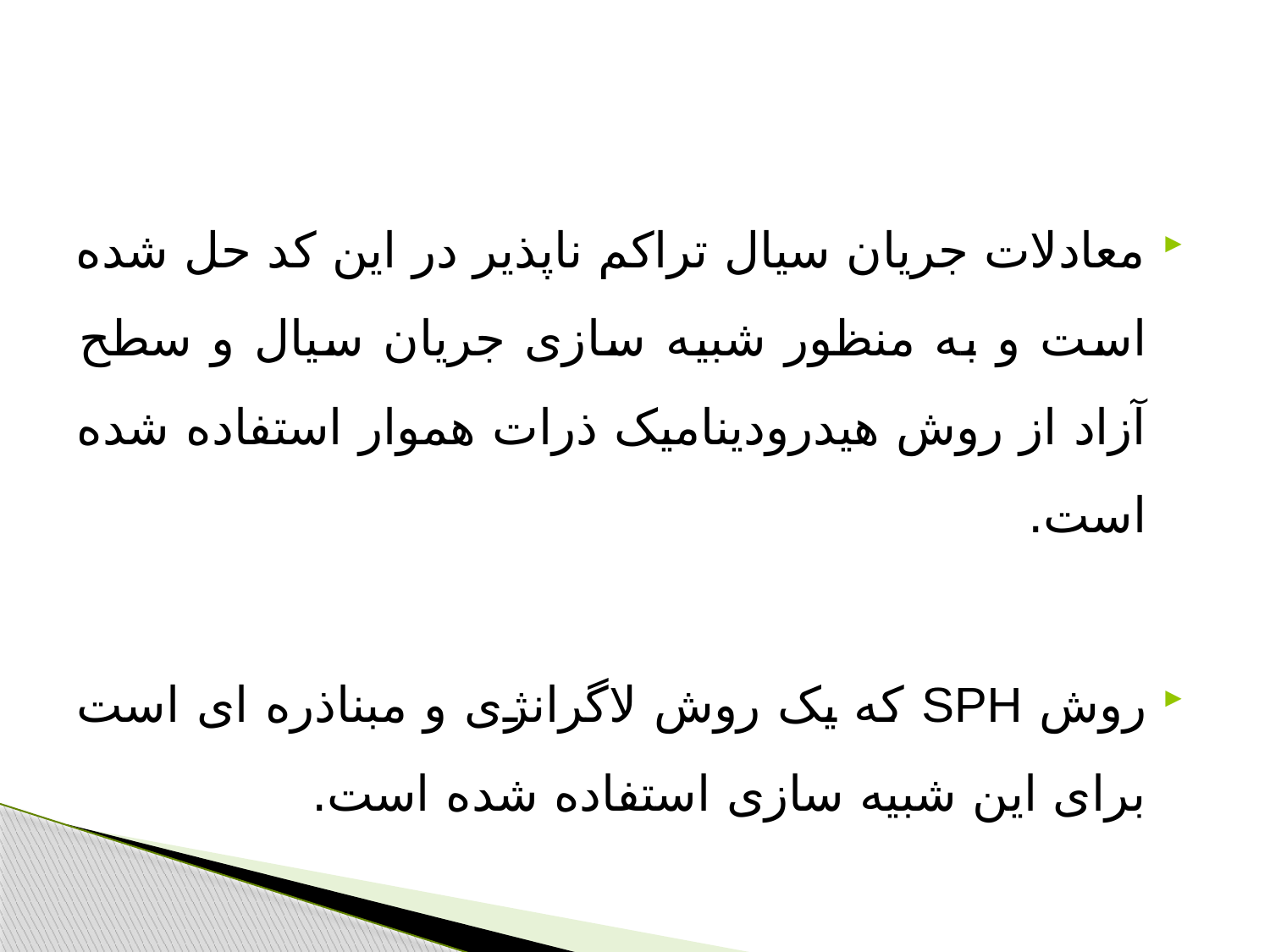

#

معادلات جریان سیال تراکم ناپذیر در این کد حل شده است و به منظور شبیه سازی جریان سیال و سطح آزاد از روش هیدرودینامیک ذرات هموار استفاده شده است.

روش SPH که یک روش لاگرانژی و مبناذره ای است برای این شبیه سازی استفاده شده است.